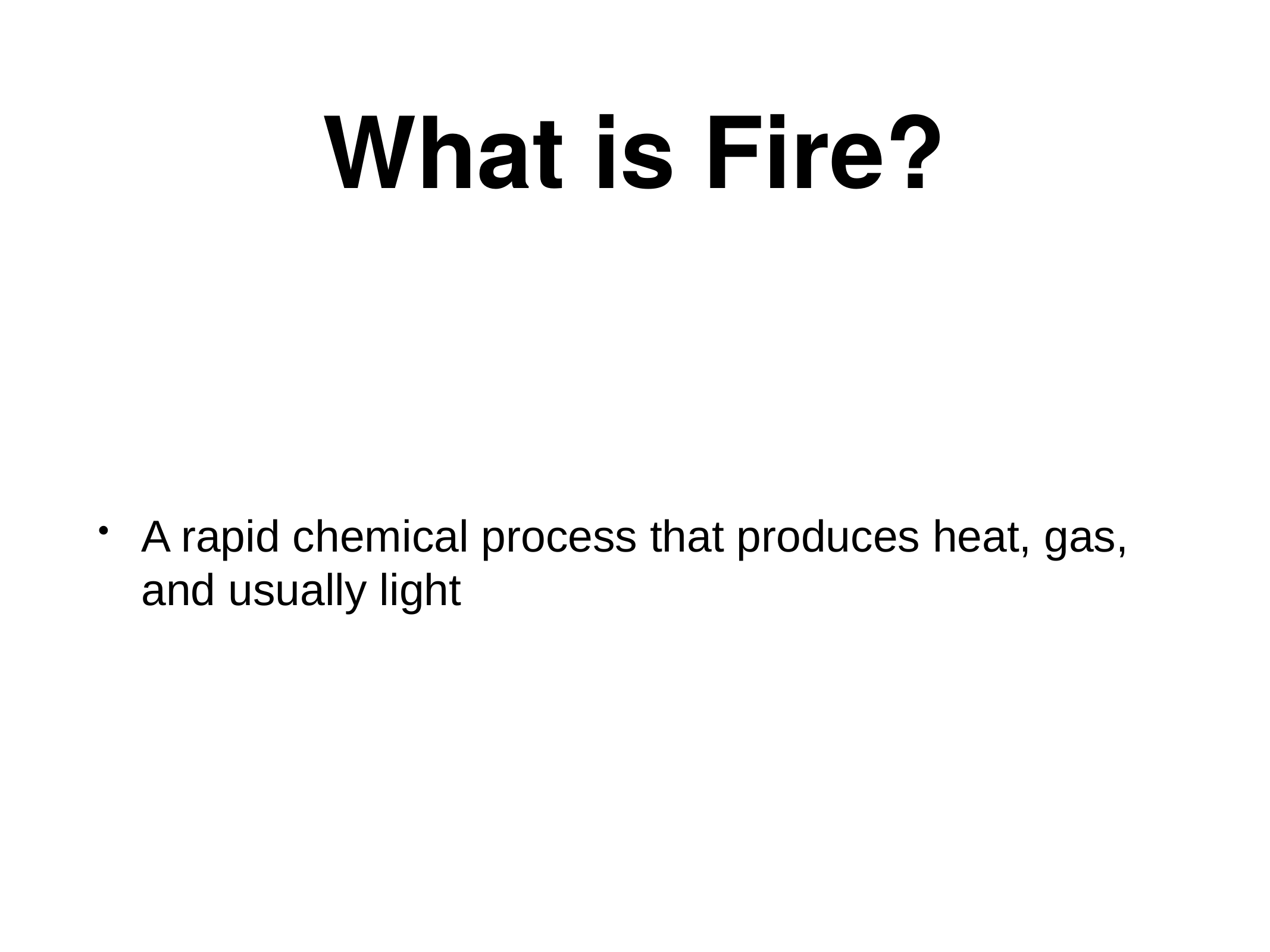

# What is Fire?
A rapid chemical process that produces heat, gas, and usually light